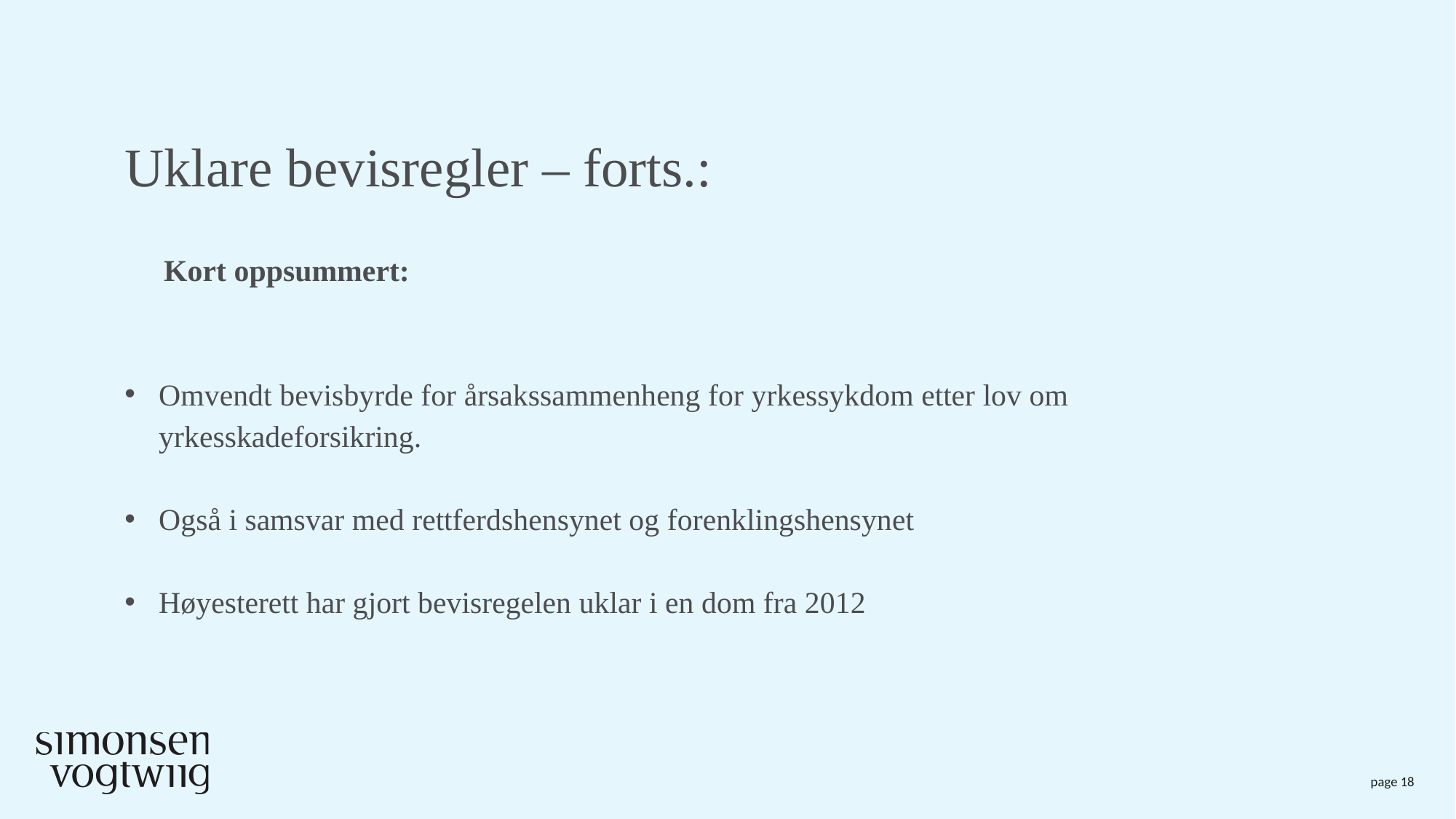

# Uklare bevisregler – forts.:

      Kort oppsummert:

Omvendt bevisbyrde for årsakssammenheng for yrkessykdom etter lov om yrkesskadeforsikring.

Også i samsvar med rettferdshensynet og forenklingshensynet

Høyesterett har gjort bevisregelen uklar i en dom fra 2012

page 18